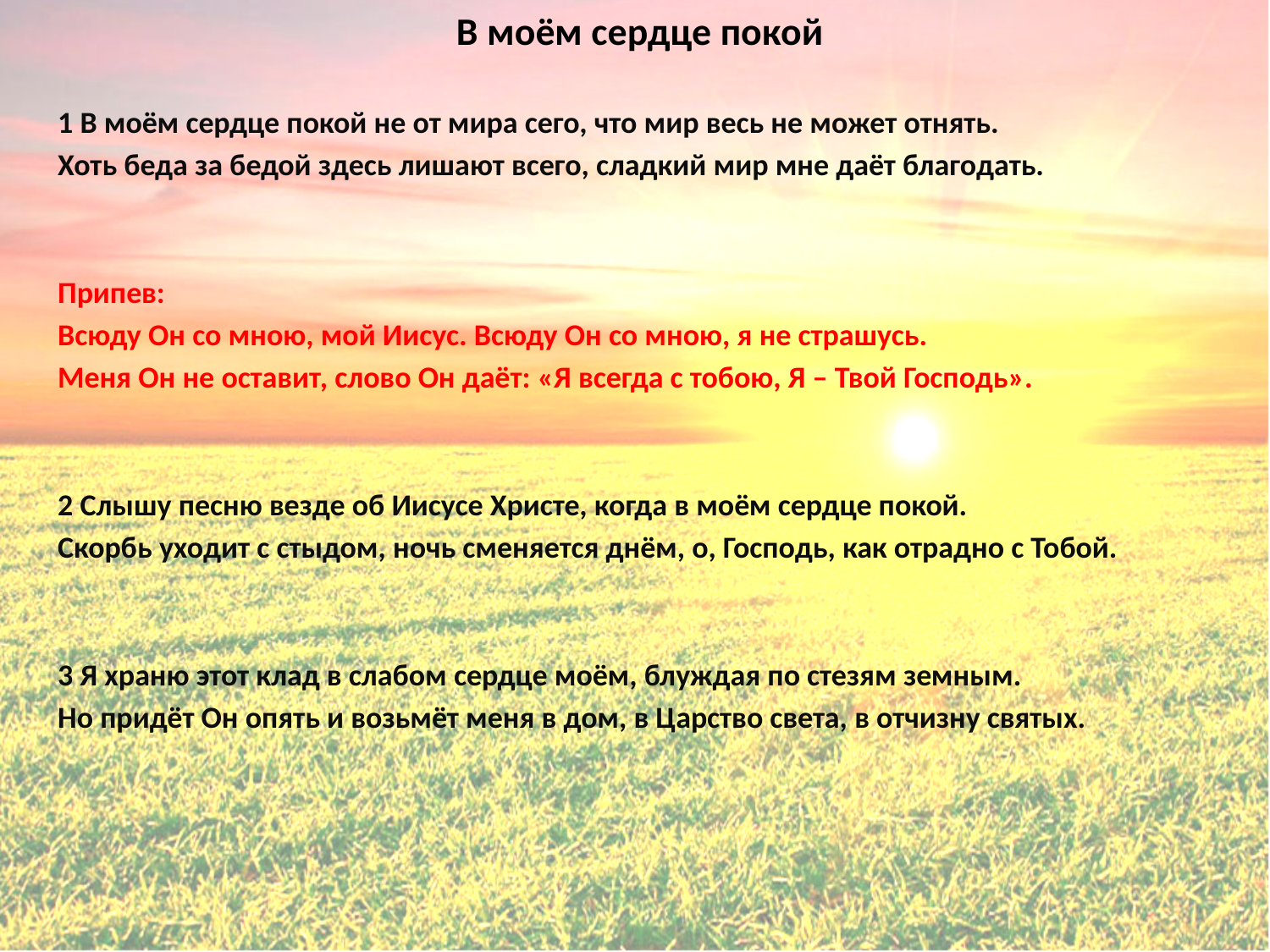

# В моём сердце покой
1 В моём сердце покой не от мира сего, что мир весь не может отнять.
Хоть беда за бедой здесь лишают всего, сладкий мир мне даёт благодать.

Припев:
Всюду Он со мною, мой Иисус. Всюду Он со мною, я не страшусь.
Меня Он не оставит, слово Он даёт: «Я всегда с тобою, Я – Твой Господь».

2 Слышу песню везде об Иисусе Христе, когда в моём сердце покой.
Скорбь уходит с стыдом, ночь сменяется днём, о, Господь, как отрадно с Тобой.

3 Я храню этот клад в слабом сердце моём, блуждая по стезям земным.
Но придёт Он опять и возьмёт меня в дом, в Царство света, в отчизну святых.